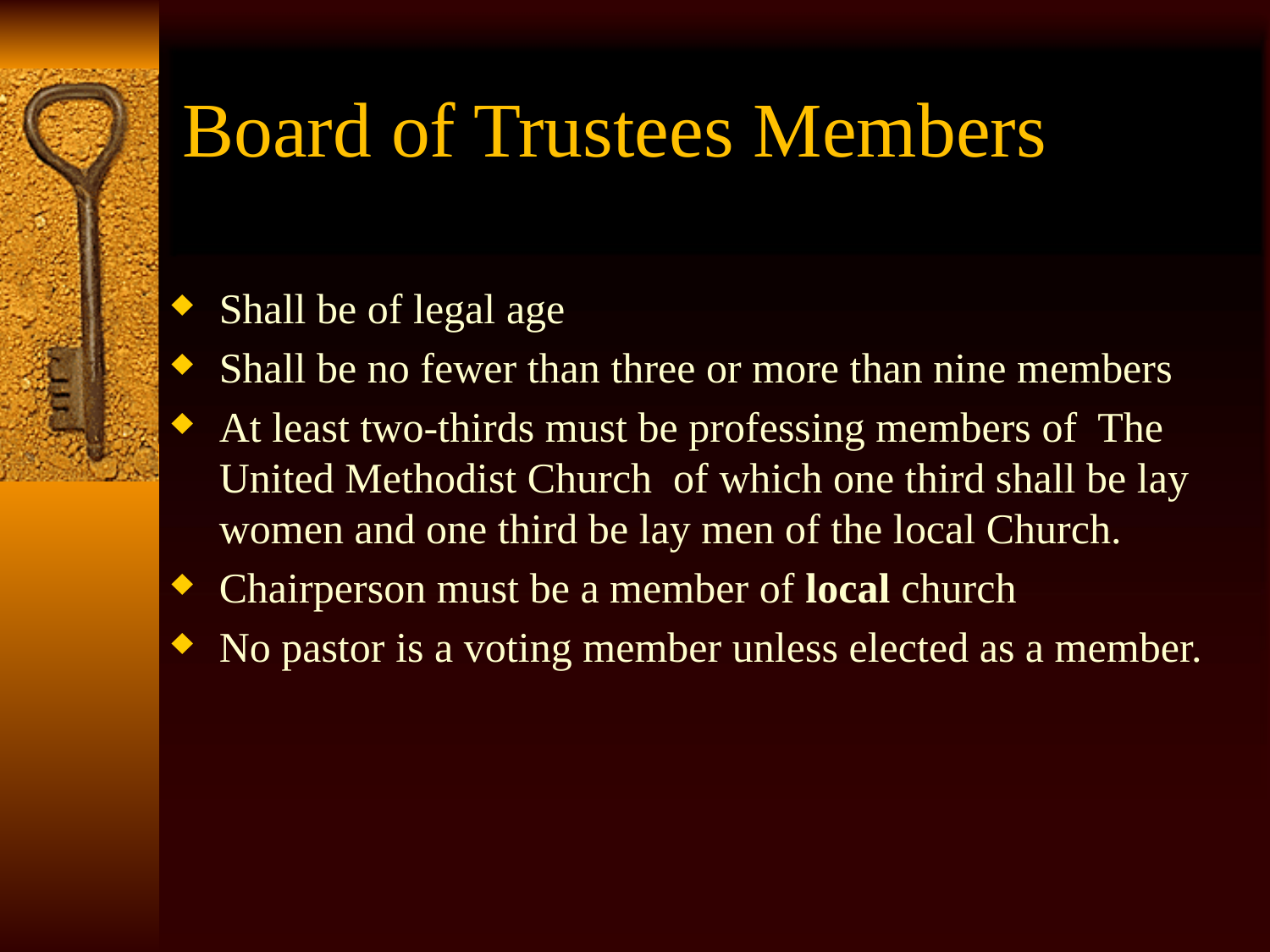

# Board of Trustees Members
Shall be of legal age
Shall be no fewer than three or more than nine members
At least two-thirds must be professing members of  The United Methodist Church  of which one third shall be lay women and one third be lay men of the local Church.
Chairperson must be a member of local church
No pastor is a voting member unless elected as a member.